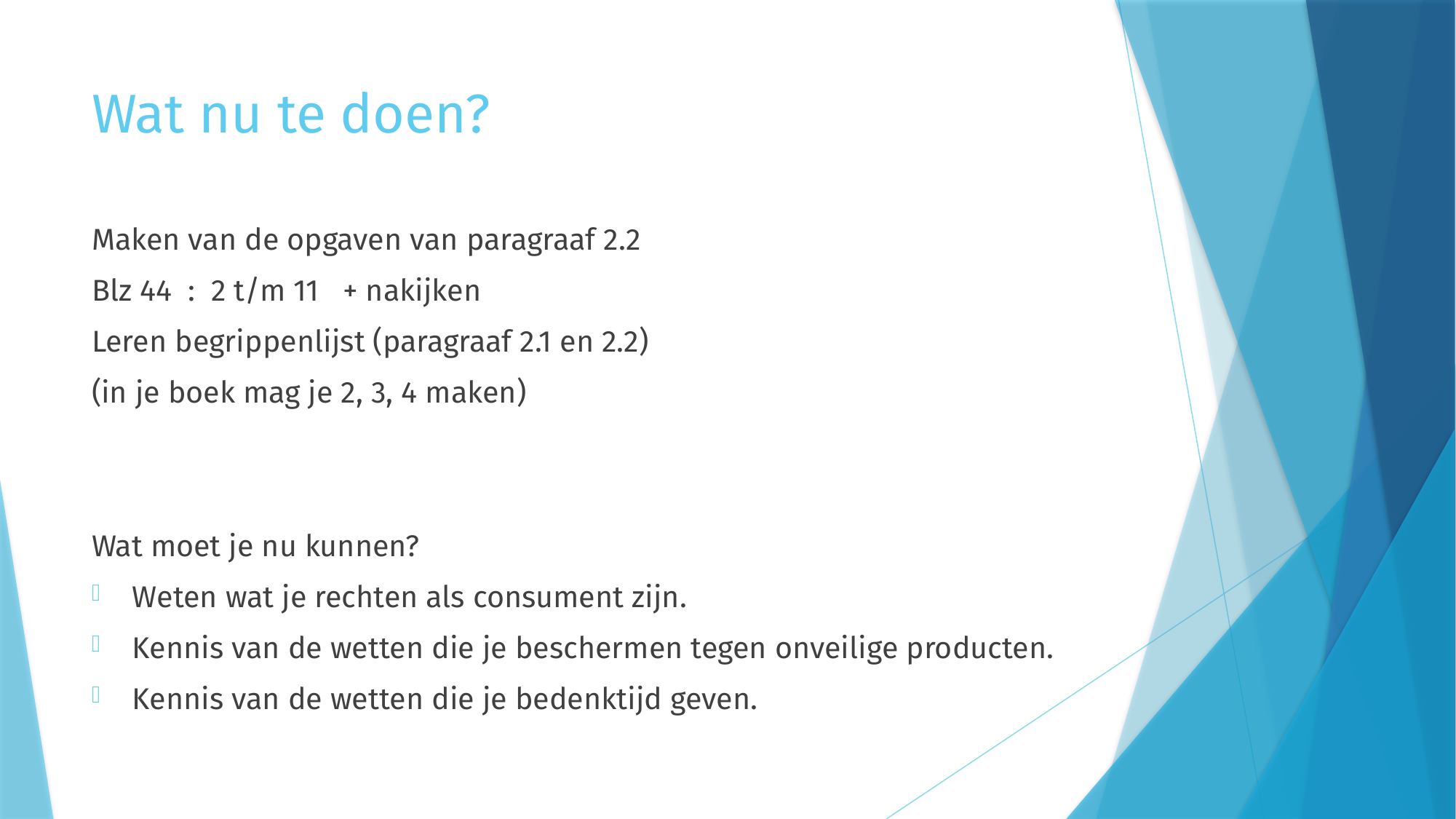

# Wat nu te doen?
Maken van de opgaven van paragraaf 2.2
Blz 44  :  2 t/m 11   + nakijken
Leren begrippenlijst (paragraaf 2.1 en 2.2)
(in je boek mag je 2, 3, 4 maken)

Wat moet je nu kunnen?
Weten wat je rechten als consument zijn.
Kennis van de wetten die je beschermen tegen onveilige producten.
Kennis van de wetten die je bedenktijd geven.